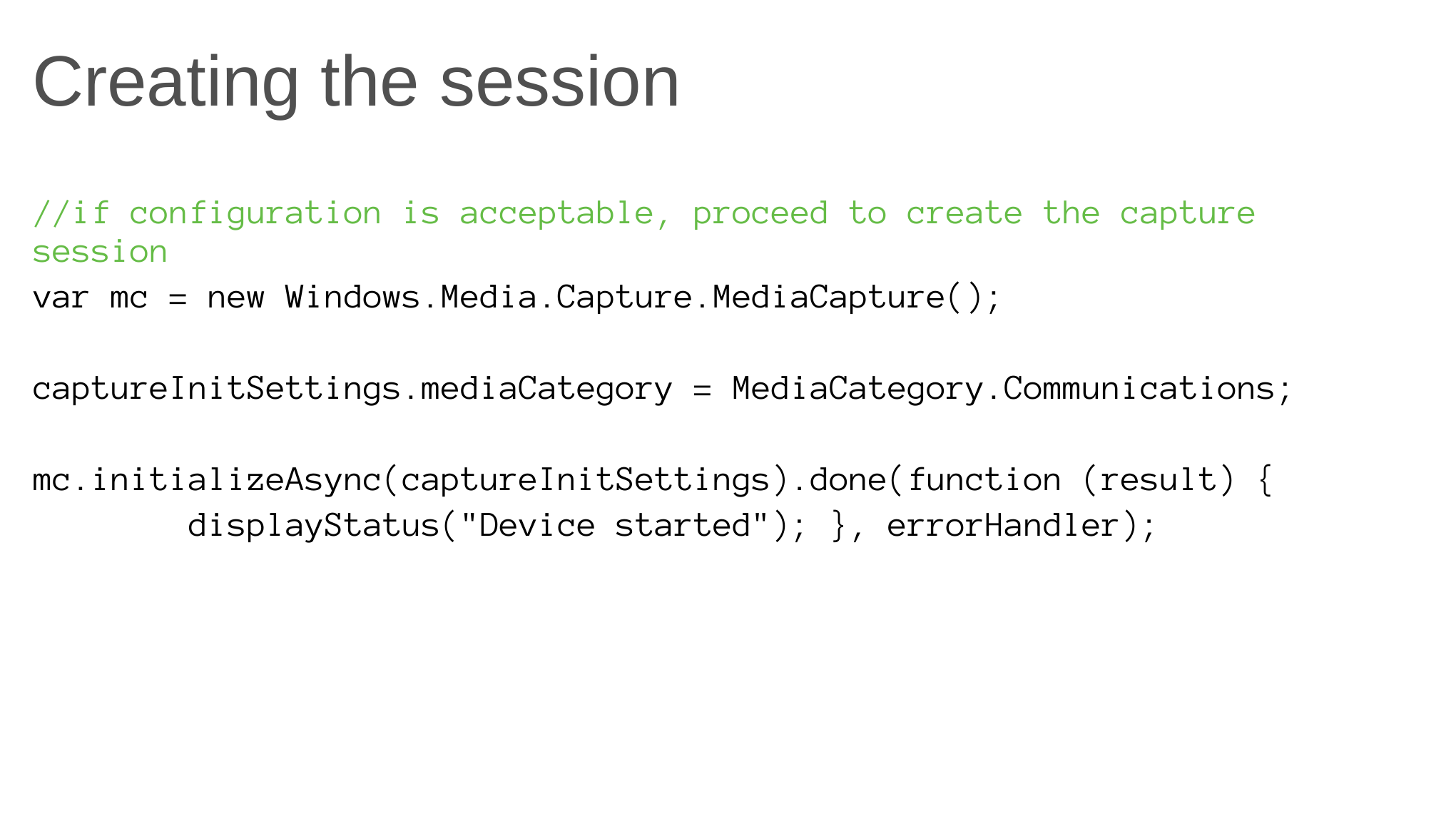

# Creating the session

//if configuration is acceptable, proceed to create the capture session
var mc = new Windows.Media.Capture.MediaCapture();

captureInitSettings.mediaCategory = MediaCategory.Communications;

mc.initializeAsync(captureInitSettings).done(function (result) {
        displayStatus("Device started"); }, errorHandler);